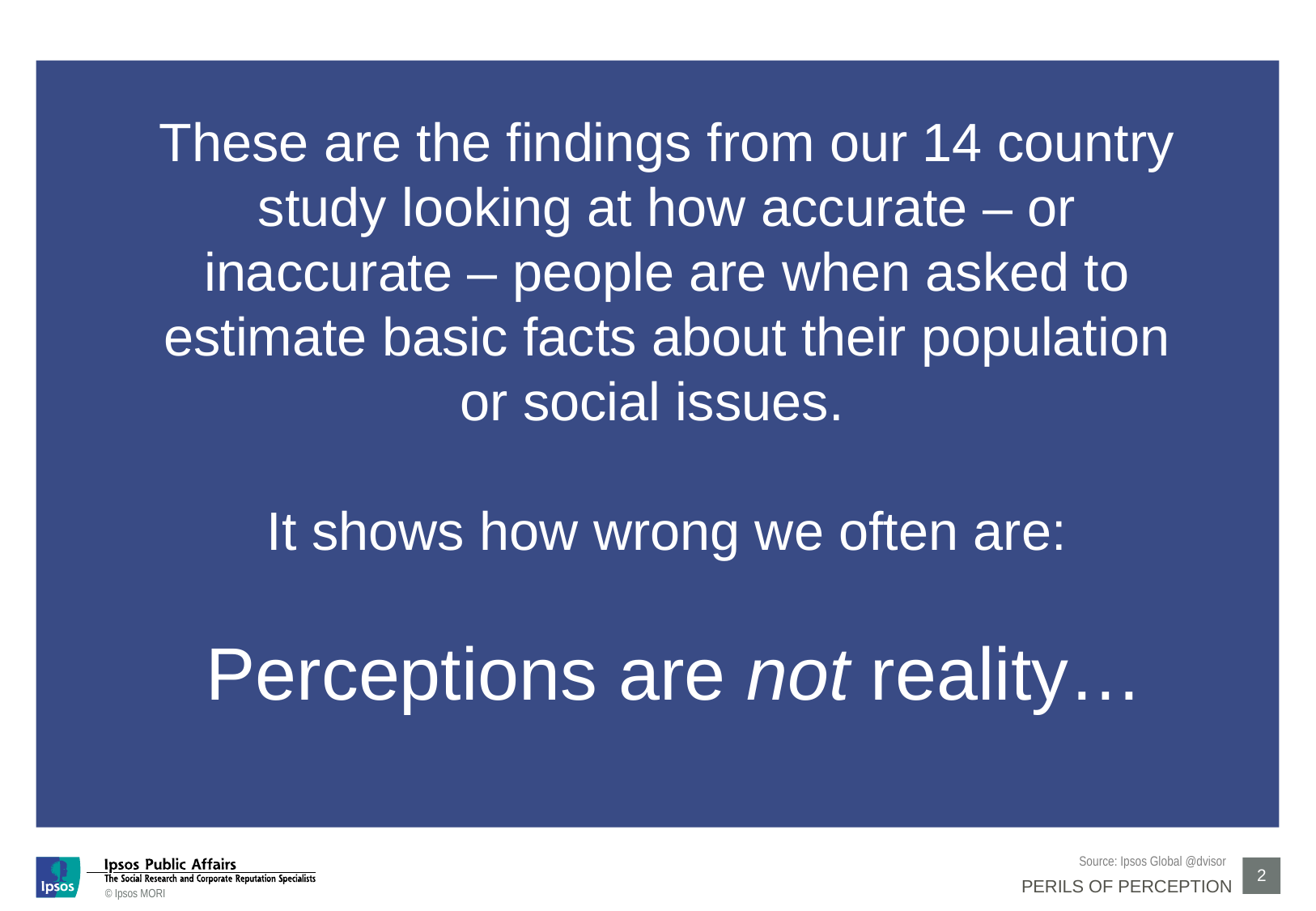

These are the findings from our 14 country study looking at how accurate – or inaccurate – people are when asked to estimate basic facts about their population or social issues.

It shows how wrong we often are:

 Perceptions are not reality…